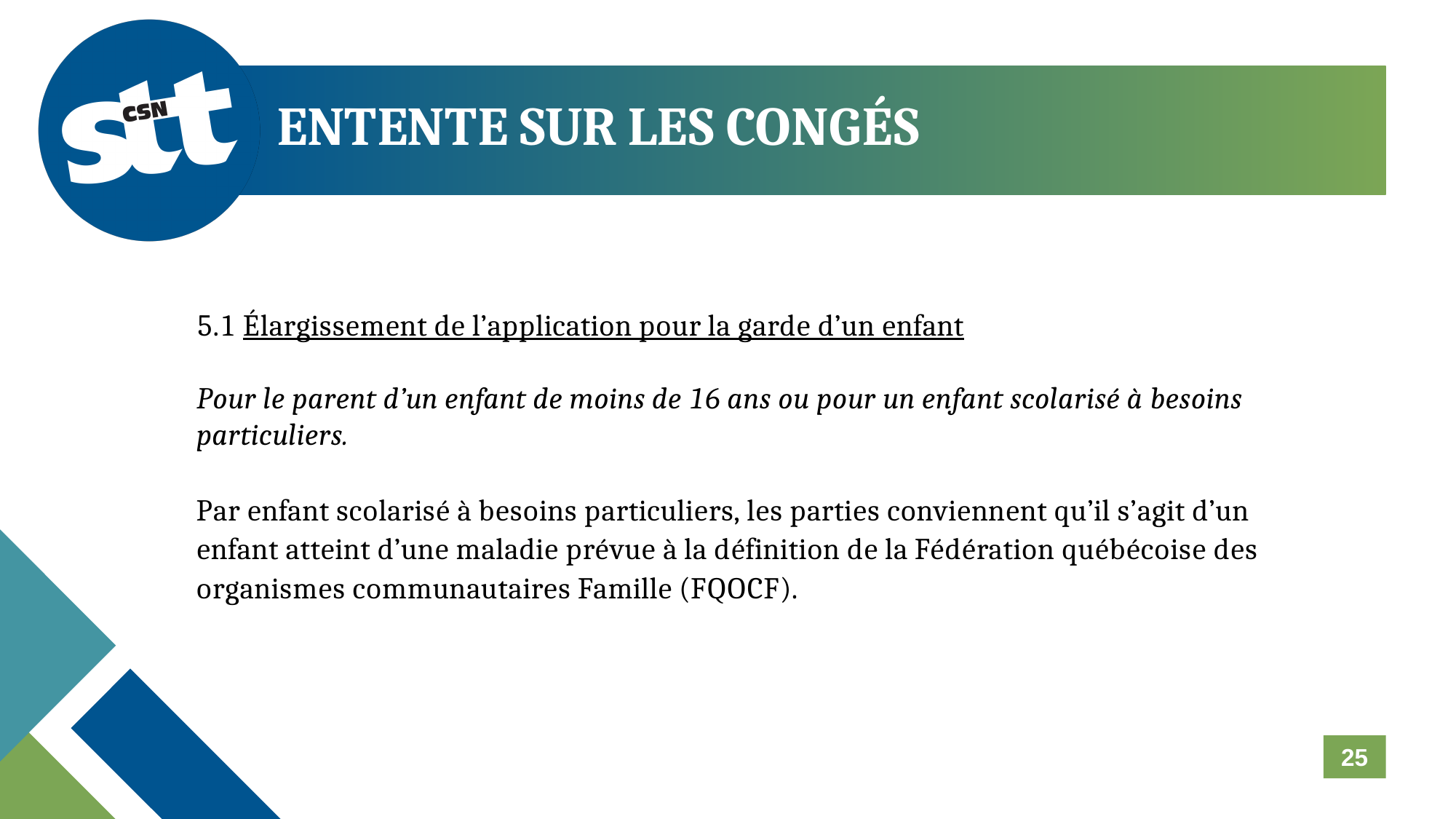

ENTENTE SUR LES CONGÉS
5.1 Élargissement de l’application pour la garde d’un enfant

Pour le parent d’un enfant de moins de 16 ans ou pour un enfant scolarisé à besoins particuliers.

Par enfant scolarisé à besoins particuliers, les parties conviennent qu’il s’agit d’un enfant atteint d’une maladie prévue à la définition de la Fédération québécoise des organismes communautaires Famille (FQOCF).
25